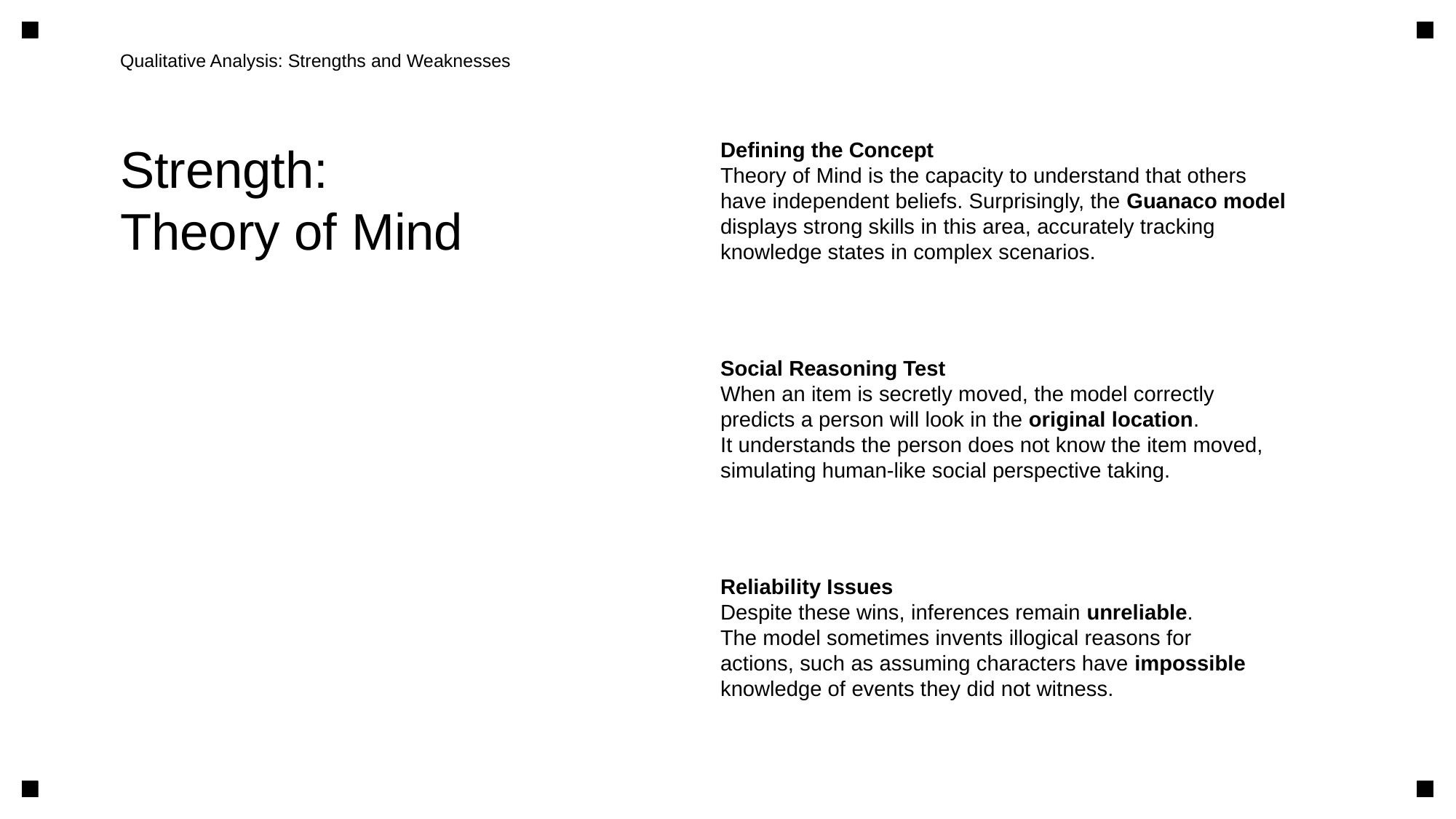

Qualitative Analysis: Strengths and Weaknesses
Strength:
Theory of Mind
Defining the Concept
Theory of Mind is the capacity to understand that others
have independent beliefs. Surprisingly, the Guanaco model
displays strong skills in this area, accurately tracking
knowledge states in complex scenarios.
Social Reasoning Test
When an item is secretly moved, the model correctly
predicts a person will look in the original location.
It understands the person does not know the item moved,
simulating human-like social perspective taking.
Reliability Issues
Despite these wins, inferences remain unreliable.
The model sometimes invents illogical reasons for
actions, such as assuming characters have impossible
knowledge of events they did not witness.